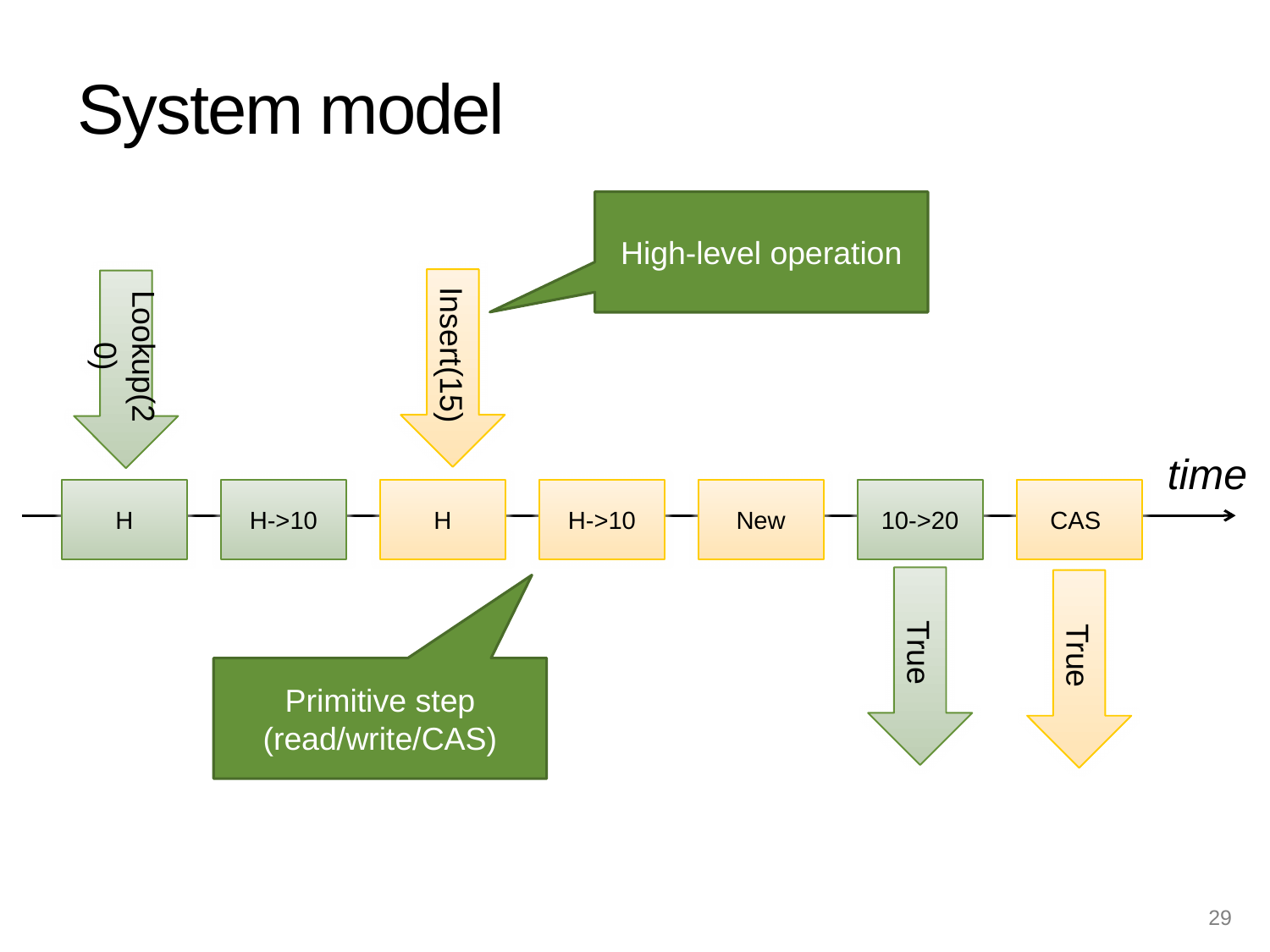

# System model
High-level operation
Insert(15)
Lookup(20)
time
H
H->10
H
H->10
New
10->20
CAS
True
True
Primitive step (read/write/CAS)
29